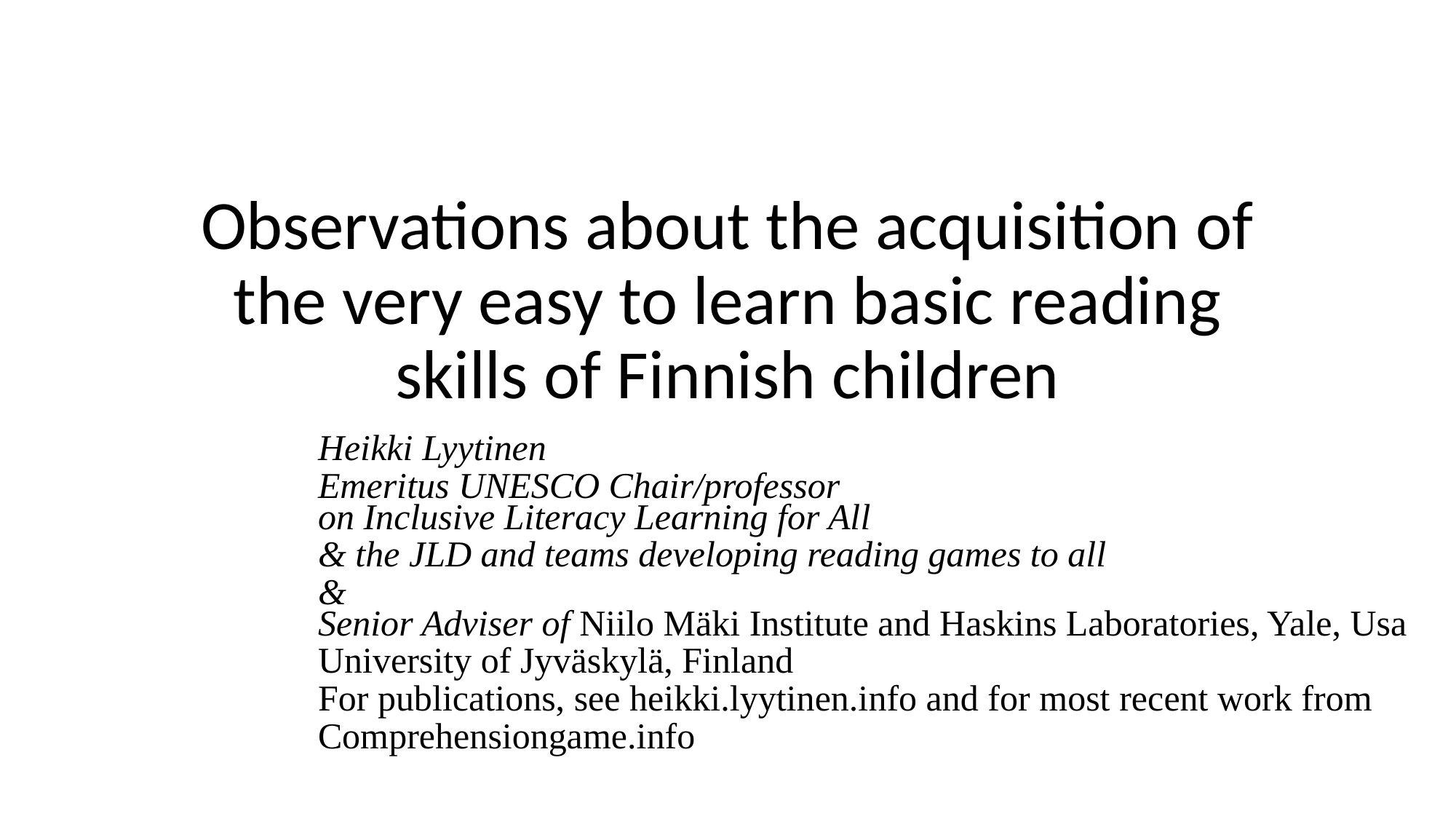

# Observations about the acquisition of the very easy to learn basic reading skills of Finnish children

Heikki Lyytinen
Emeritus UNESCO Chair/professor
on Inclusive Literacy Learning for All
& the JLD and teams developing reading games to all
&
Senior Adviser of Niilo Mäki Institute and Haskins Laboratories, Yale, Usa
University of Jyväskylä, Finland
For publications, see heikki.lyytinen.info and for most recent work from
Comprehensiongame.info